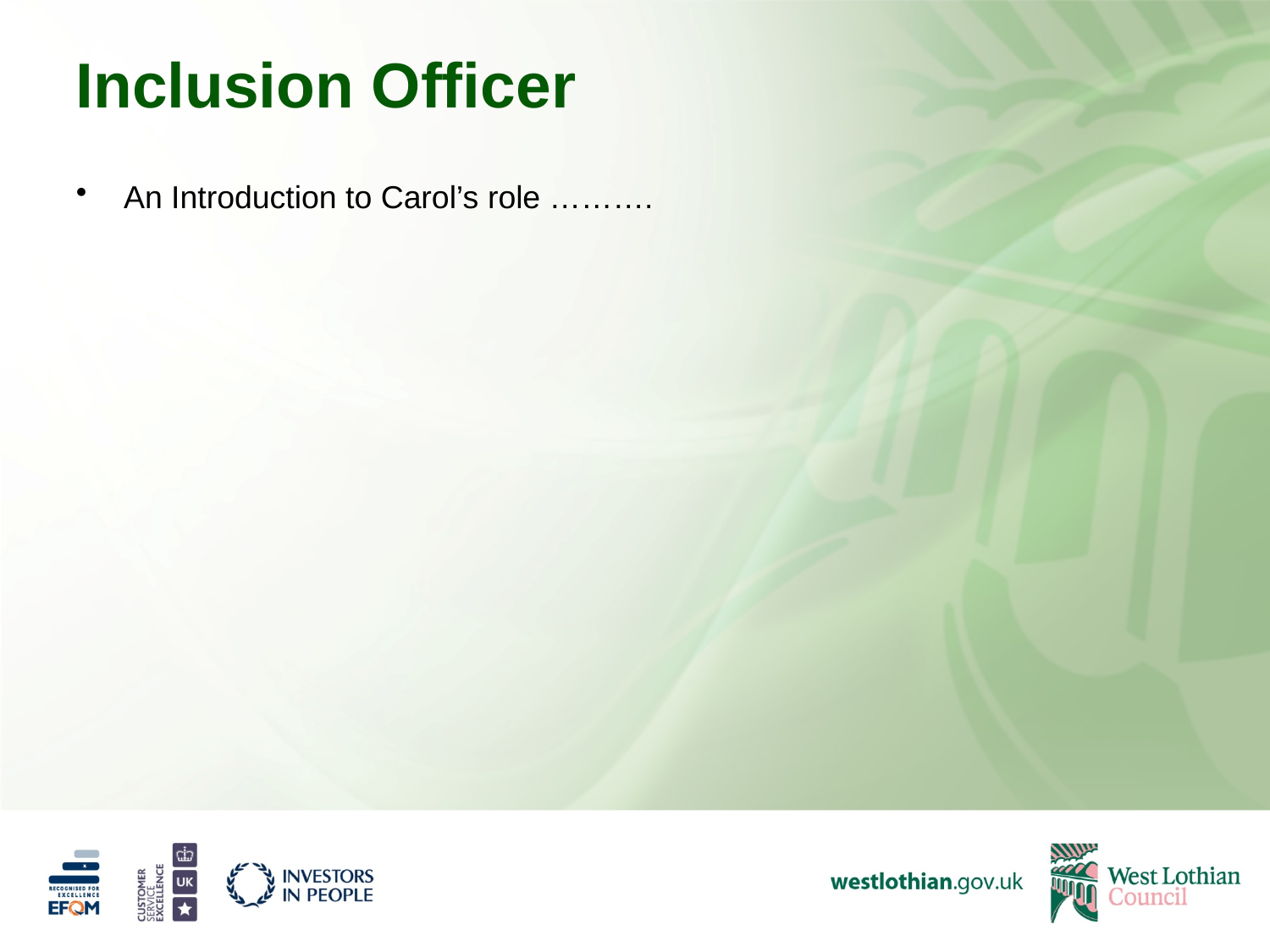

# Inclusion Officer

An Introduction to Carol’s role ……….